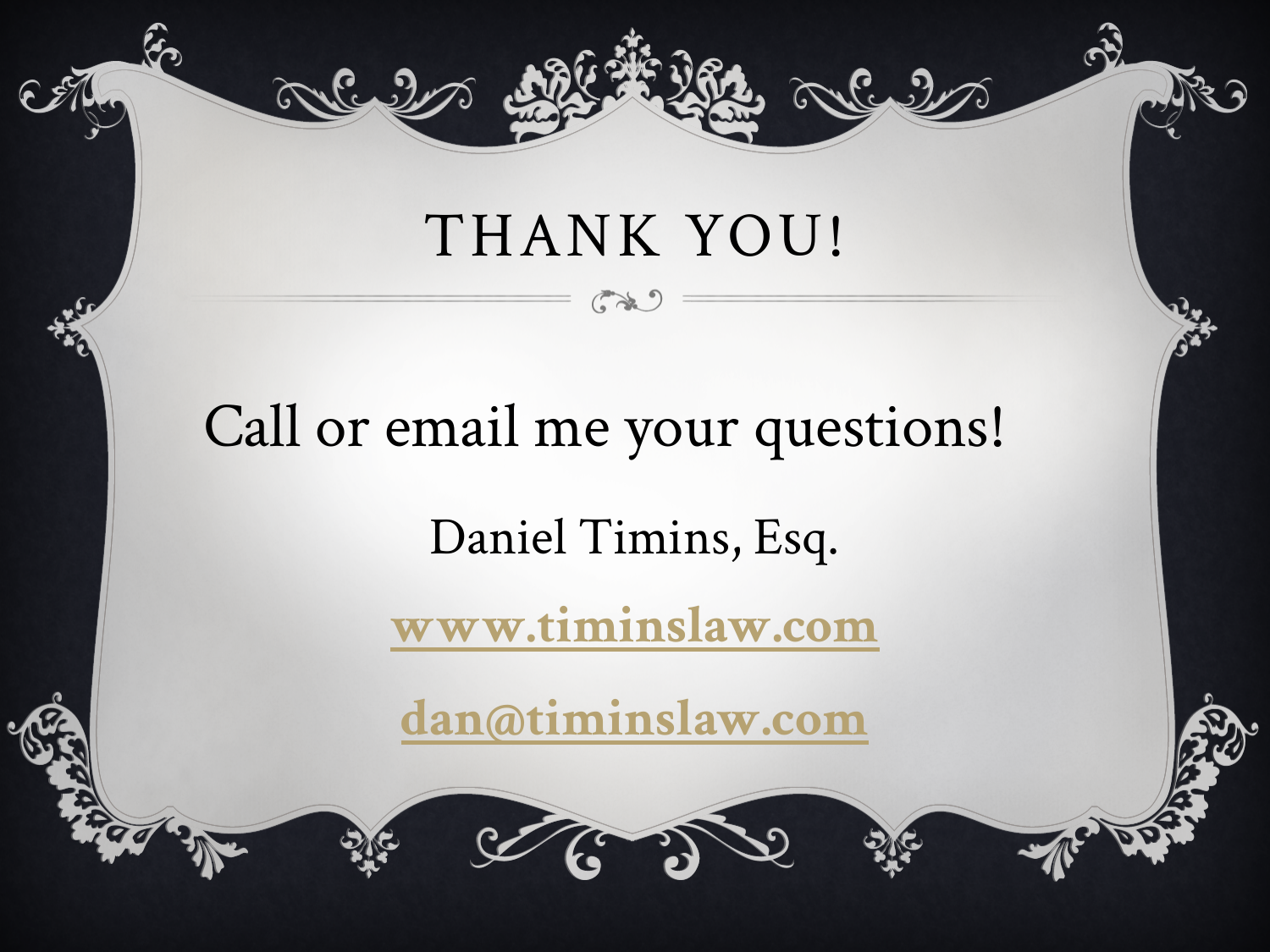

# Thank you!
Call or email me your questions!
Daniel Timins, Esq.
www.timinslaw.com
dan@timinslaw.com